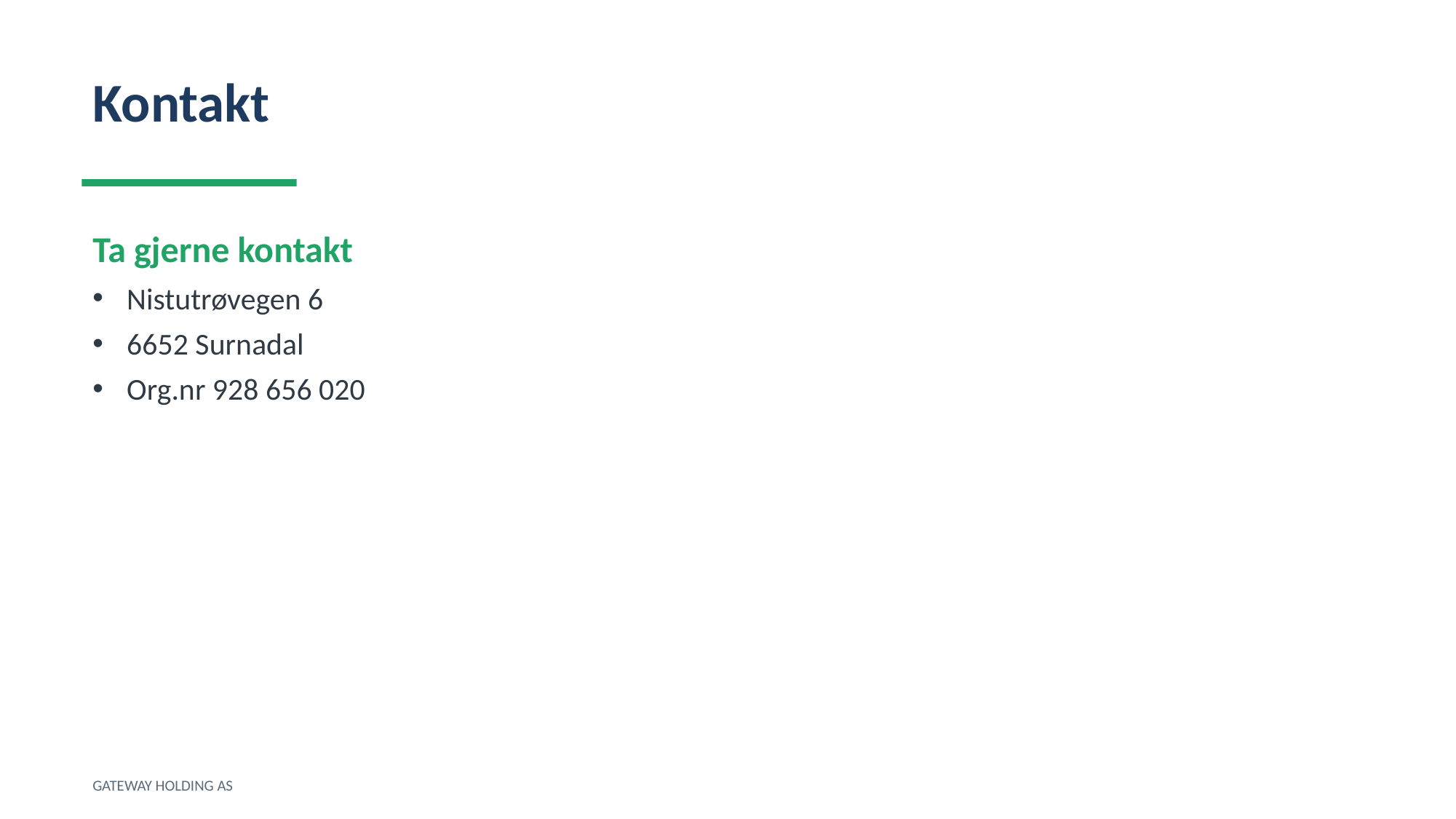

Kontakt

Ta gjerne kontakt
Nistutrøvegen 6
6652 Surnadal
Org.nr 928 656 020
GATEWAY HOLDING AS